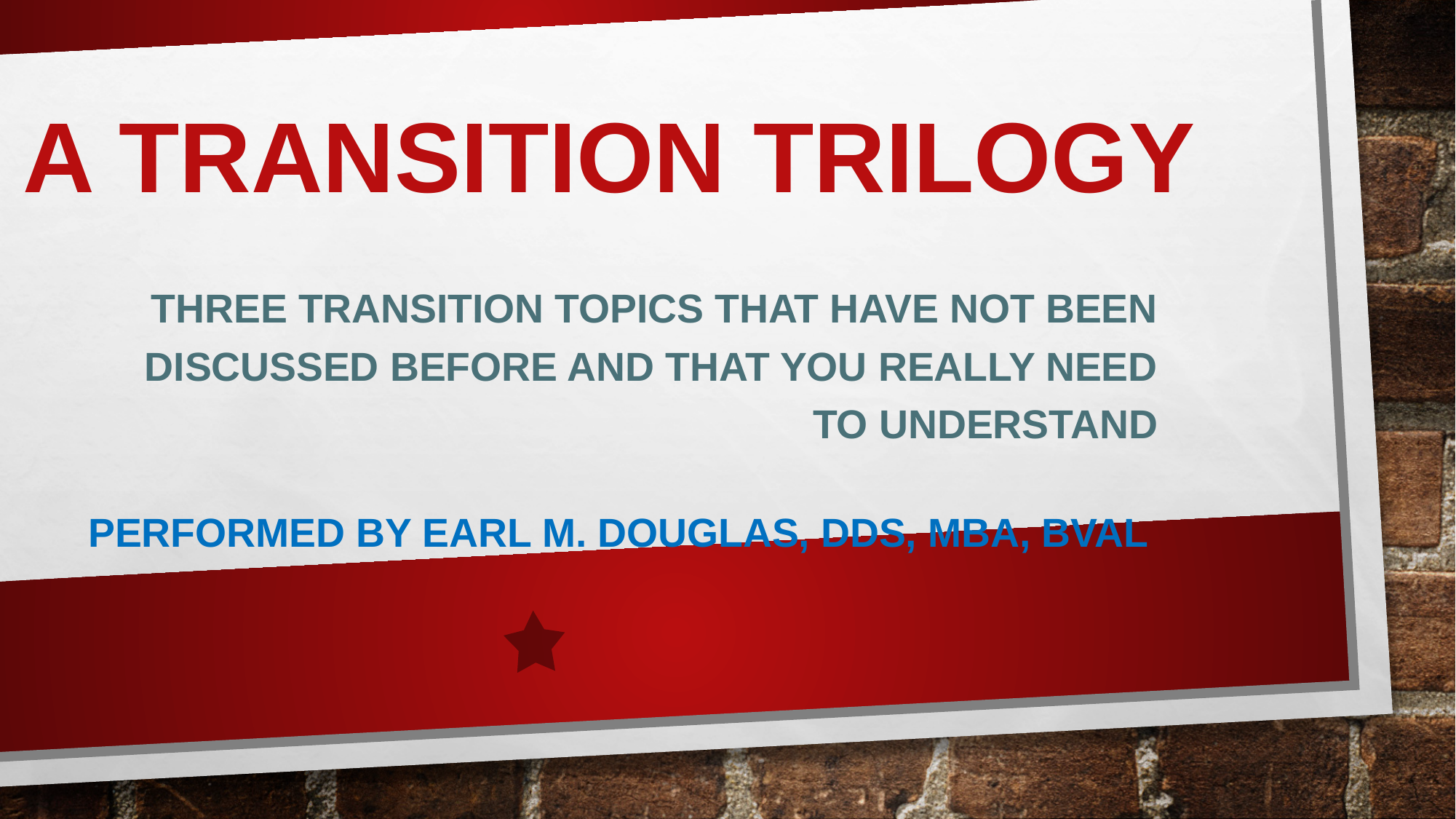

# A TRANSITION TRILOGY
THREE TRANSITION TOPICS THAT HAVE NOT BEEN DISCUSSED BEFORE AND THAT YOU REALLY NEED TO UNDERSTAND

Performed by Earl M. Douglas, DDS, MBA, BVAL